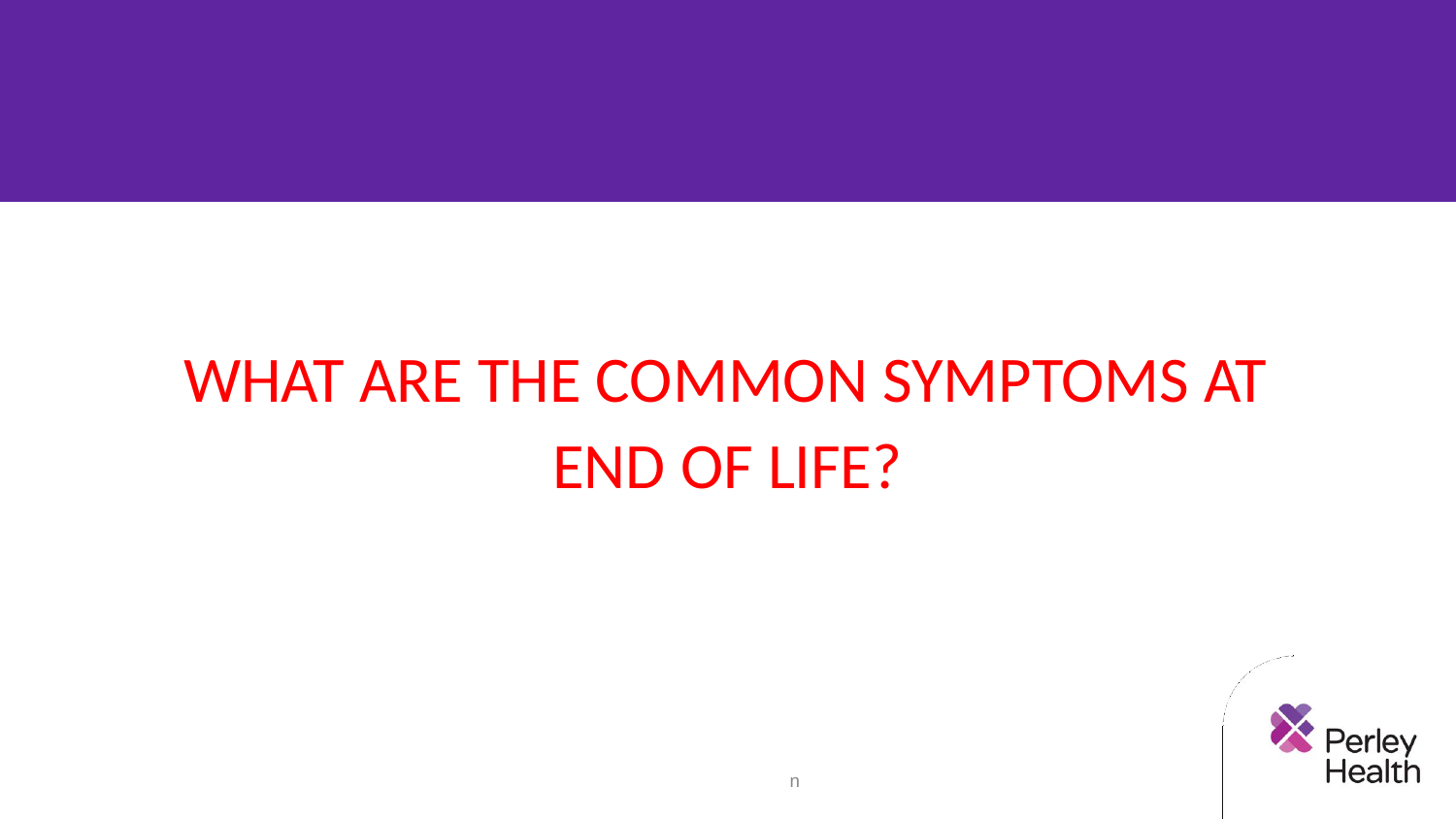

# WHAT ARE THE COMMON SYMPTOMS AT END OF LIFE?
n